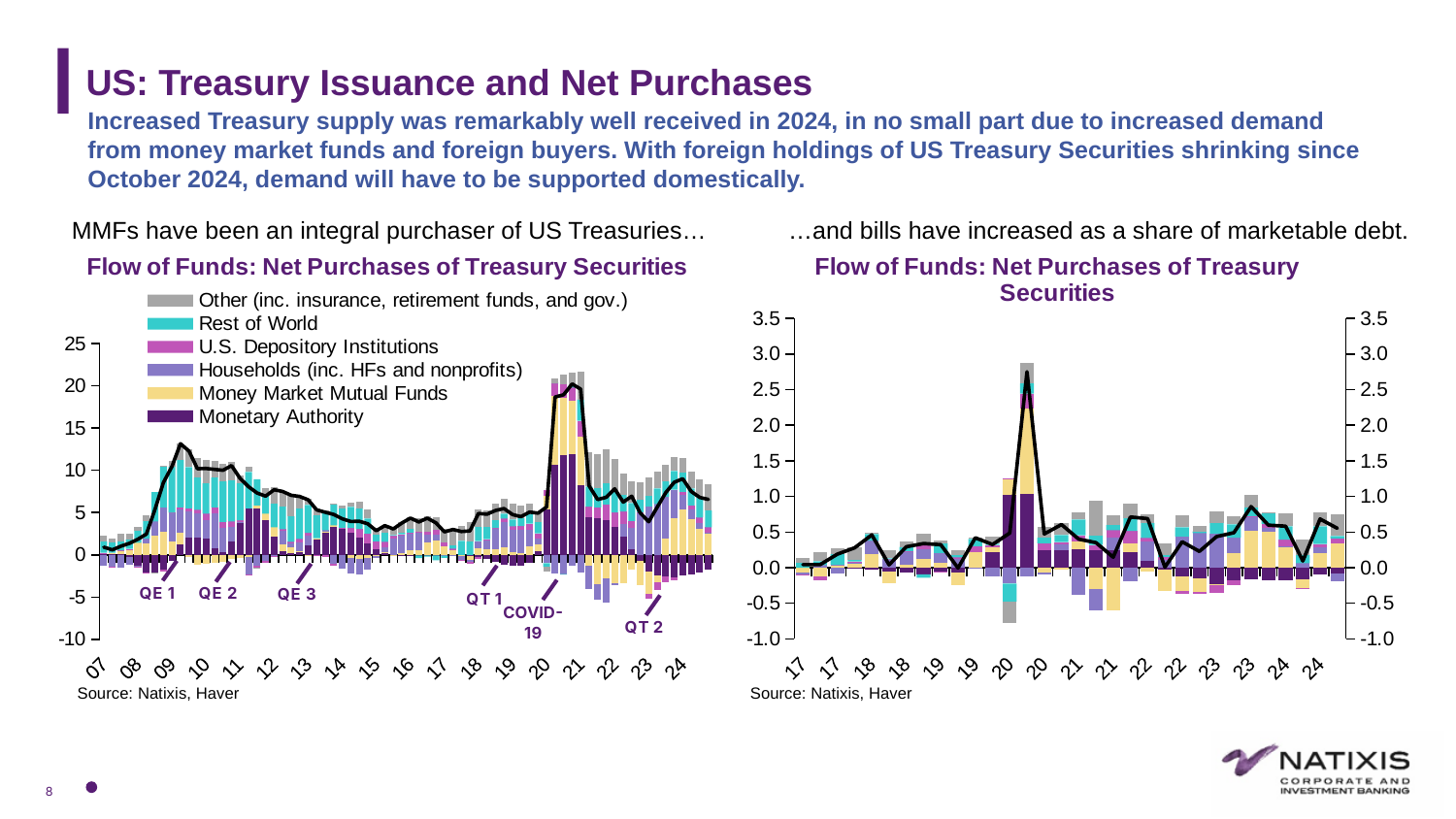

# US: Treasury Issuance and Net Purchases
Increased Treasury supply was remarkably well received in 2024, in no small part due to increased demand from money market funds and foreign buyers. With foreign holdings of US Treasury Securities shrinking since October 2024, demand will have to be supported domestically.
MMFs have been an integral purchaser of US Treasuries…
…and bills have increased as a share of marketable debt.

### Chart

| Category | Monetary Authority | Money Market Mutual Funds | Households (inc. HFs and nonprofits) | U.S. Depository Institutions | Rest of World | Other (inc. insurance, retirement funds, and gov.) | Total |
|---|---|---|---|---|---|---|---|
| 07 | 0.1600532580276276 | 0.0480109665723556 | -1.346139598309917 | 0.024502987710924875 | 1.3846085015989935 | 0.6318449361028943 | 0.9028810517028791 |
| 07 | 0.1709465818467439 | 0.07183039789412607 | -1.3758730248586533 | -0.017364968617100317 | 1.2675011852617126 | 0.4702127810131692 | 0.5872529525399984 |
| 07 | 0.07485298358134616 | 0.39974485114860675 | -1.4786679831881373 | 0.054315248639060495 | 1.057958983948341 | 0.9066662006413676 | 1.0148702847705848 |
| 07 | -0.2646354733405876 | 0.6726566143323487 | -0.9351987149593245 | 0.03900029362488557 | 1.141869181477451 | 0.7013213119850775 | 1.355013213119851 |
| 08 | -1.2993604828405934 | 1.4337926758672188 | -0.156560103309253 | -0.05153131304827379 | 1.390365795594285 | 0.5188960707545072 | 1.8356026430178911 |
| 08 | -2.1184270892451162 | 1.3459255004978643 | 0.5614955634020601 | -0.1461987310412327 | 2.1063763988622193 | 0.7088089663117615 | 2.4579806087875564 |
| 08 | -2.0478049818961486 | 2.2981804910933783 | 1.6389603675174829 | -0.02431643809462662 | 3.4924906608455 | -0.01886247324127291 | 5.338647626224312 |
| 08 | -1.7920967376107408 | 2.7701432309739102 | 2.833772854836034 | -0.16042139899863575 | 4.817895916343091 | 0.08438812851857014 | 8.553681994062229 |
| 09 | -0.67282046398362 | 1.5656403157619063 | 3.3863525826562233 | 0.03089596250582445 | 5.4476547434009355 | 0.6875269965546442 | 10.445250136895913 |
| 09 | 1.21829308650824 | 1.4458198229402615 | 2.7150051526681556 | 0.22548967494465805 | 5.658202344678348 | 1.8764011227843942 | 13.139211204524056 |
| 09 | 2.022028989514284 | -0.24126132726908267 | 3.132816766086277 | 0.34920821438692773 | 4.875526186641599 | 2.1361622417451724 | 12.274481071105178 |
| 09 | 2.0767092253445734 | -1.2183063326898305 | 2.777708323980094 | 0.47044318813652397 | 3.8295212407748283 | 2.2561394662955294 | 10.192215111841719 |
| 10 | 1.9529752308746195 | -1.0538836209930658 | 2.1160905746155523 | 0.7835263941324624 | 3.6145788802301966 | 2.8040153899244413 | 10.217302848784206 |
| 10 | 0.8192587632912964 | -0.9780218846493068 | 4.096219043621453 | 0.683702410914115 | 3.540935578104475 | 1.9500483474353763 | 10.11214225871741 |
| 10 | 0.28559431350944614 | -0.8122329418720271 | 2.9200773964687863 | 0.6801684985622533 | 4.824104431485313 | 2.1018112923597836 | 9.999522990513556 |
| 10 | 1.627386582807135 | -0.48140155724891553 | 1.705192546336212 | 0.6182347967220359 | 4.919624093999757 | 2.1762877538171193 | 10.565324216433345 |
| 11 | 3.709877975147533 | -0.3178470189708585 | 0.18842203455917558 | 0.17978799888784144 | 4.4354002043344565 | 0.8583692399317558 | 9.054010433889905 |
| 11 | 5.492496740547588 | -0.207496740547588 | -2.104419817470665 | -0.02983702737940025 | 4.317262059973924 | 0.5874837027379414 | 8.0554889178618 |
| 11 | 5.5150785325081095 | 0.3210417336796727 | -1.2891906876302206 | -0.22305592238722016 | 3.1029335936805453 | -0.11301827656826559 | 7.313788973282621 |
| 11 | 4.115155876145251 | 0.7457054531410007 | -0.670325919206909 | -0.2798767285961771 | 2.277456814142557 | 0.7570261655253532 | 6.945141661151076 |
| 12 | 2.132761267691547 | 1.1115733970464048 | -0.10750947061218727 | -0.1794338388023379 | 2.8392031852310735 | 1.9090345916981815 | 7.705629132252681 |
| 12 | 0.4540106859622463 | 0.793308021999219 | 1.5896960601199075 | 0.18184013712658334 | 2.7449906611527477 | 1.7348833781064814 | 7.498728944467185 |
| 12 | 0.17000606787641398 | 0.6894597417350402 | 0.44207040288526744 | 0.2238875689231615 | 3.0255828497913493 | 2.493409913761665 | 7.044416544972898 |
| 12 | 0.36244112969462805 | 0.08232460417313944 | 1.0132244777423334 | 0.42622870133106106 | 3.6283303443163044 | 1.3895207011218802 | 6.902069958379347 |
| 13 | 1.137918628192307 | -0.07868868453789304 | 1.1895992389687053 | 0.2592872649218236 | 3.3228589896821723 | 0.6721650364660807 | 6.503140473693196 |
| 13 | 1.9268809137768312 | 0.05504803620259906 | -0.081709943614936 | -0.11051956537521476 | 2.6784417878663214 | 0.8413595334317459 | 5.309500762287347 |
| 13 | 2.6940380008718954 | 0.07747587680203022 | 0.12604436481196563 | -0.24707907435233276 | 2.0953722110946487 | 0.29036824861313043 | 5.036219627841338 |
| 13 | 3.2596208386216783 | 0.21954690792874101 | -1.1083087613498865 | -0.154371789042796 | 2.5069732104906937 | 0.05266969478412369 | 4.776130101432555 |
| 14 | 3.014846001745206 | -0.037994952418167756 | -1.5463757598549779 | 0.19662652301526912 | 2.2832228134245702 | 0.3520614876557539 | 4.262386113567653 |
| 14 | 2.576596671604078 | -0.4137898986378554 | -1.8001277918155156 | 0.6021724608637565 | 2.4770758909122597 | 0.5041967993958926 | 3.946124132322616 |
| 14 | 2.075435647029797 | -0.46096246865693913 | -1.873319524216639 | 0.9893677451931078 | 2.444007091995111 | 0.7971207417905588 | 3.971649233134997 |
| 14 | 1.3448734604053527 | -0.3556823909416817 | -1.3877286763922903 | 1.1544897596990025 | 1.784579561991978 | 1.1320171795690928 | 3.6725488943314537 |
| 15 | 0.7129090034404748 | -0.09312985022083275 | -0.23731281110489322 | 0.8838976525387005 | 0.8247882488081764 | 0.7599620187297605 | 2.8511142621913863 |
| 15 | 0.2619831361817162 | 0.09461612332014055 | 0.4797695241161483 | 0.7020910468556583 | 1.0925789207822414 | 0.8280034860032531 | 3.459042237259158 |
| 15 | -0.02823678379233935 | -0.05801505704887345 | 1.9122727335287724 | 0.34054254923820143 | 0.07937569676700107 | 0.8209092035178993 | 3.066848342210662 |
| 15 | -0.08507789013391637 | 0.2492757584039355 | 2.095725608089642 | 0.0806613828915004 | 0.23333151134189667 | 1.1874501229844205 | 3.761366493577479 |
| 16 | -0.07642336480071264 | 0.528570497430828 | 2.013606292027419 | 0.07484818528456433 | 0.4945194616145047 | 1.3123689613592167 | 4.34749003291582 |
| 16 | -0.0780351619927559 | 0.6017741645887978 | 2.048283952733944 | 0.1168178437055767 | -0.31647143476212397 | 1.5209809610080667 | 3.8933503252815056 |
| 16 | -0.07533799233691812 | 1.4666124859686744 | 0.8625191610574894 | 0.35893907756020565 | -0.1369859706860966 | 1.8647333277006855 | 4.34048008926404 |
| 16 | -0.07048162978798078 | 1.705326803120463 | 0.6847630138953145 | 0.5106700913059895 | -0.5735473201133746 | 1.5254002946040666 | 3.782131253024478 |
| 17 | -0.06077358247185214 | 0.9514332572544745 | -0.049048487768151655 | 0.48277169234657213 | -0.2399195512137079 | 1.6317519987153468 | 2.716215326862682 |
| 17 | -0.057720464089636735 | 0.5544095425465477 | -0.028667274223051382 | 0.17296321937087927 | 0.4275215219678569 | 1.925713846157858 | 2.994220391730454 |
| 17 | -0.05755302855329049 | -0.07303159842427234 | -0.43663605619046025 | -0.03227841813041686 | 1.6563308460439714 | 1.6997781955517826 | 2.7566099402973143 |
| 17 | -0.1105898909346781 | -0.48327308141402503 | -0.27881766868412866 | -0.2203639589845045 | 1.5715196230898276 | 2.3481830094686447 | 2.8266580325411357 |
| 18 | -0.2592956454905789 | 0.8272775416399887 | 0.7962624957702754 | -0.1982416924433532 | 1.6508668891491365 | 2.072302190399878 | 4.889171779025347 |
| 18 | -0.4899502971259635 | 0.6240538100576396 | 1.1404329408029843 | 0.0850702883957182 | 1.4262591890792562 | 2.0153920177779545 | 4.8012579489875895 |
| 18 | -0.8024730473800938 | 0.642414915597594 | 2.4004120114550926 | 0.1234028133727566 | 0.9295164370306302 | 1.9501353594640918 | 5.243408489540072 |
| 18 | -1.1776956675917172 | 0.9143212616836568 | 2.954228748543136 | 0.4228397564449973 | 0.5820678938011112 | 1.78254086783716 | 5.478302860718343 |
| 19 | -1.2489812262690758 | 0.2836620944237499 | 2.718566679175293 | 0.3772969616025109 | 0.8061278685419216 | 1.8302799095062776 | 4.766952286980676 |
| 19 | -1.3223264522517368 | 0.19554983550229688 | 2.7666530920937804 | 0.4438291693429946 | 0.9026228211920057 | 1.5280346590902338 | 4.514363124969575 |
| 19 | -0.9817839299262665 | 1.0415129086283803 | 1.8894915238312229 | 0.7686688292622198 | 1.0929407149719417 | 1.244414795536065 | 5.055244842303564 |
| 19 | 0.46026980068454126 | 0.8242070847343139 | 0.6846479626833364 | 0.5830508159828413 | 1.3818678991038753 | 0.9995322650095928 | 4.933575828198501 |
| 20 | 5.384479579607264 | 1.6032313081958147 | -1.0021895454964507 | 0.633198119295658 | -0.4500553148335946 | -0.5121646538213337 | 5.6564994929473595 |
| 20 | 10.643647253951602 | 8.136545798730564 | -2.1608069062926734 | 1.4910137317071743 | 0.05464082472293363 | 0.5084353589994549 | 18.673476061819056 |
| 20 | 11.81352917241727 | 6.780425628716396 | -2.2720210504345055 | 1.5501384248993622 | -0.07026661303996556 | 1.130879247287493 | 18.93268480984605 |
| 20 | 11.961468802865955 | 6.290728372152921 | -1.33930095473357 | 1.535160068605012 | 0.3139721248236583 | 1.4553815714762368 | 20.217409985190212 |
| 21 | 8.288741985694696 | 5.675151947522513 | -2.0581477226401805 | 1.8956750546640473 | 2.517140421747026 | 3.284225252937035 | 19.60278693992514 |
| 21 | 4.431534733584988 | -1.232157595698776 | -2.7780496797138756 | 1.2682328069673232 | 2.3713002246625323 | 4.101431179417034 | 8.162291669219227 |
| 21 | 4.3250590926627295 | -3.4730032113805676 | -1.8672651100617828 | 1.2866388093439767 | 2.309068482283069 | 3.9659539321752075 | 6.5464519950226325 |
| 21 | 4.060419299295749 | -2.7501042494724186 | -2.949418683827978 | 1.8961812494523604 | 2.5580107405988093 | 3.9893797499490646 | 6.804468105995586 |
| 22 | 3.3188108145891277 | -3.387052672912336 | -0.20336049110125676 | 1.7020622223318675 | 2.456049027891706 | 3.920549651841937 | 7.807058552641045 |
| 22 | 2.168264636187416 | -3.325782212849339 | 1.466497794330743 | 1.4840669352178042 | 1.9697614226992894 | 2.4719299881769317 | 6.234738563762845 |
| 22 | 0.678900718426418 | -1.7185684768243064 | 2.475031424420228 | 0.8494851097723823 | 2.1340938549215585 | 2.519706515999268 | 6.938649146715549 |
| 22 | -0.7235733593777036 | -2.886372462692593 | 5.016334126712526 | 0.03396021824977217 | 1.5105721943022812 | 1.9994655264564387 | 4.950386243650722 |
| 23 | -1.9447594513878077 | -2.7124692738484475 | 5.720053030624714 | -0.5543644109779056 | 1.268541610640095 | 2.1330502517067464 | 3.9100517567573947 |
| 23 | -2.484267058151257 | -0.7992120753174231 | 6.009546153524522 | -0.8956547997900105 | 1.844141436197148 | 1.9710196098472017 | 5.645573266310182 |
| 23 | -2.603628606607013 | 1.8696636120314452 | 5.015896421704314 | -0.6602732157460378 | 1.7812444543643353 | 1.9642883931789348 | 7.367191058925979 |
| 23 | -2.672801667344559 | 4.348656104773594 | 3.374071204847637 | -0.3249446037215838 | 2.2051551681999664 | 1.6612372151161279 | 8.591373421871182 |
| 24 | -2.4572726641541145 | 5.422238758939173 | 1.6349345662286612 | 0.4039073334603258 | 2.28572598462204 | 1.7063981072184546 | 8.995932086314541 |
| 24 | -2.373978429487602 | 4.234892959514687 | 1.0771244584326483 | 0.5312684637704063 | 1.9968201711067508 | 2.016432920271626 | 7.482560543608516 |
| 24 | -2.117525649820011 | 3.096713544995478 | 0.6794464096322435 | 0.6310631873158812 | 2.4144747282823142 | 2.081755088554861 | 6.785927308960766 |
| 24 | -1.7619282574207897 | 2.485384565306031 | 0.10082268570390857 | 0.6658169121703346 | 1.9975055593817348 | 3.066818800132946 | 6.5544202652741665 |

### Chart

| Category | Monetary Authority | Money Market Mutal Funds | Households (inc. HFs and nonprofits) | U.S. Depository Institutions | Rest of World | Other (inc. insurance, retirement funds, and gov.) | Total |
|---|---|---|---|---|---|---|---|
| 17 | -0.0024820000000000003 | -0.064204 | -0.02831 | -0.004391 | 0.07189 | 0.07028000000000001 | 0.042783 |
| 17 | -0.0024460000000000003 | -0.124476 | 0.035481 | -0.047796 | 0.054975 | 0.127051 | 0.042789 |
| 17 | -0.002656 | 0.032723 | -0.080607 | 0.0025499999999999997 | 0.159166 | 0.079093 | 0.190269 |
| 17 | -0.014105000000000001 | 0.061177 | 0.018754 | 0.006418999999999999 | 0.022177 | 0.184104 | 0.278526 |
| 18 | -0.032326 | 0.19499100000000003 | 0.18462299999999998 | -0.0005719999999999999 | 0.091779 | 0.02160599999999996 | 0.460101 |
| 18 | -0.049686 | -0.163083 | 0.107139 | 0.008753 | 0.014409 | 0.12149600000000002 | 0.039028 |
| 18 | -0.06787900000000001 | 0.038201 | 0.18004 | 0.010619 | 0.061594 | 0.07132999999999998 | 0.29390499999999997 |
| 18 | -0.09337999999999999 | 0.118758 | 0.138439 | 0.068544 | -0.047547 | 0.15377900000000003 | 0.33859300000000003 |
| 19 | -0.049496000000000005 | 0.065274 | 0.14126499999999997 | -0.009241 | 0.13964 | 0.035050000000000026 | 0.322492 |
| 19 | -0.06768099999999999 | -0.181057 | 0.122817 | 0.023533000000000002 | 0.036374000000000004 | 0.06159200000000001 | -0.004421999999999997 |
| 19 | 0.001573 | 0.218723 | -0.000321 | 0.08078400000000001 | 0.10417799999999999 | 0.014467000000000008 | 0.419404 |
| 19 | 0.21474600000000002 | 0.074594 | -0.116288 | 0.030513000000000002 | 0.017462 | 0.10418999999999992 | 0.325217 |
| 20 | 1.019471 | 0.23554499999999998 | -0.223623 | 0.002536 | -0.255649 | -0.29135800000000006 | 0.486922 |
| 20 | 1.034327 | 1.206531 | -0.12063299999999999 | 0.204176 | 0.14566300000000001 | 0.281142 | 2.7512060000000003 |
| 20 | 0.250127 | -0.07106799999999999 | -0.023856000000000002 | 0.093268 | 0.077543 | 0.14713199999999999 | 0.473146 |
| 20 | 0.250342 | -0.027678 | 0.082116 | 0.02784 | 0.09948900000000001 | 0.17386800000000002 | 0.605977 |
| 21 | 0.254445 | 0.11727599999999999 | -0.381907 | 0.08392400000000001 | 0.220665 | 0.10680400000000001 | 0.401207 |
| 21 | 0.239734 | -0.295085 | -0.29988 | 0.07962000000000001 | 0.134536 | 0.49275299999999994 | 0.351678 |
| 21 | 0.250421 | -0.5934470000000001 | 0.170123 | 0.10459600000000001 | 0.076491 | 0.13890800000000003 | 0.147092 |
| 21 | 0.216955 | 0.119999 | -0.18679300000000001 | 0.180898 | 0.17407499999999998 | 0.20626699999999998 | 0.711401 |
| 22 | 0.100053 | -0.055227 | 0.267091 | 0.048841999999999997 | 0.21223 | 0.11558299999999999 | 0.688572 |
| 22 | -0.026879 | -0.300445 | 0.115178 | 0.035643 | 0.028267 | 0.15549599999999997 | 0.007259999999999998 |
| 22 | -0.11689 | -0.20286400000000002 | 0.436092 | -0.048615000000000005 | 0.129997 | 0.165622 | 0.363342 |
| 22 | -0.14446299999999998 | -0.19212 | 0.48623200000000005 | -0.027038 | 0.022359 | 0.08329799999999993 | 0.228268 |
| 23 | -0.227015 | -0.023216 | 0.477976 | -0.106864 | 0.15546600000000002 | 0.16071699999999994 | 0.437064 |
| 23 | -0.180052 | 0.203163 | 0.216636 | -0.058469 | 0.188365 | 0.12068799999999996 | 0.490331 |
| 23 | -0.16004300000000002 | 0.523153 | 0.19000299999999998 | 0.011918 | 0.120625 | 0.172138 | 0.857794 |
| 23 | -0.17381 | 0.502379 | 0.050702 | 0.063338 | 0.14682900000000002 | 0.006964000000000081 | 0.5964020000000001 |
| 24 | -0.176236 | 0.294176 | 0.001841 | 0.096653 | 0.186142 | 0.17946299999999998 | 0.582039 |
| 24 | -0.165934 | -0.11376399999999999 | 0.06418 | -0.020623000000000002 | 0.11502599999999999 | 0.215642 | 0.094527 |
| 24 | -0.09446399999999999 | 0.209935 | 0.079149 | 0.042556 | 0.248052 | 0.1980630000000001 | 0.6832910000000001 |
| 24 | -0.077583 | 0.33501 | -0.115745 | 0.075732 | 0.03375 | 0.30188000000000004 | 0.553044 |
Source: Natixis, Haver
Source: Natixis, Haver
8